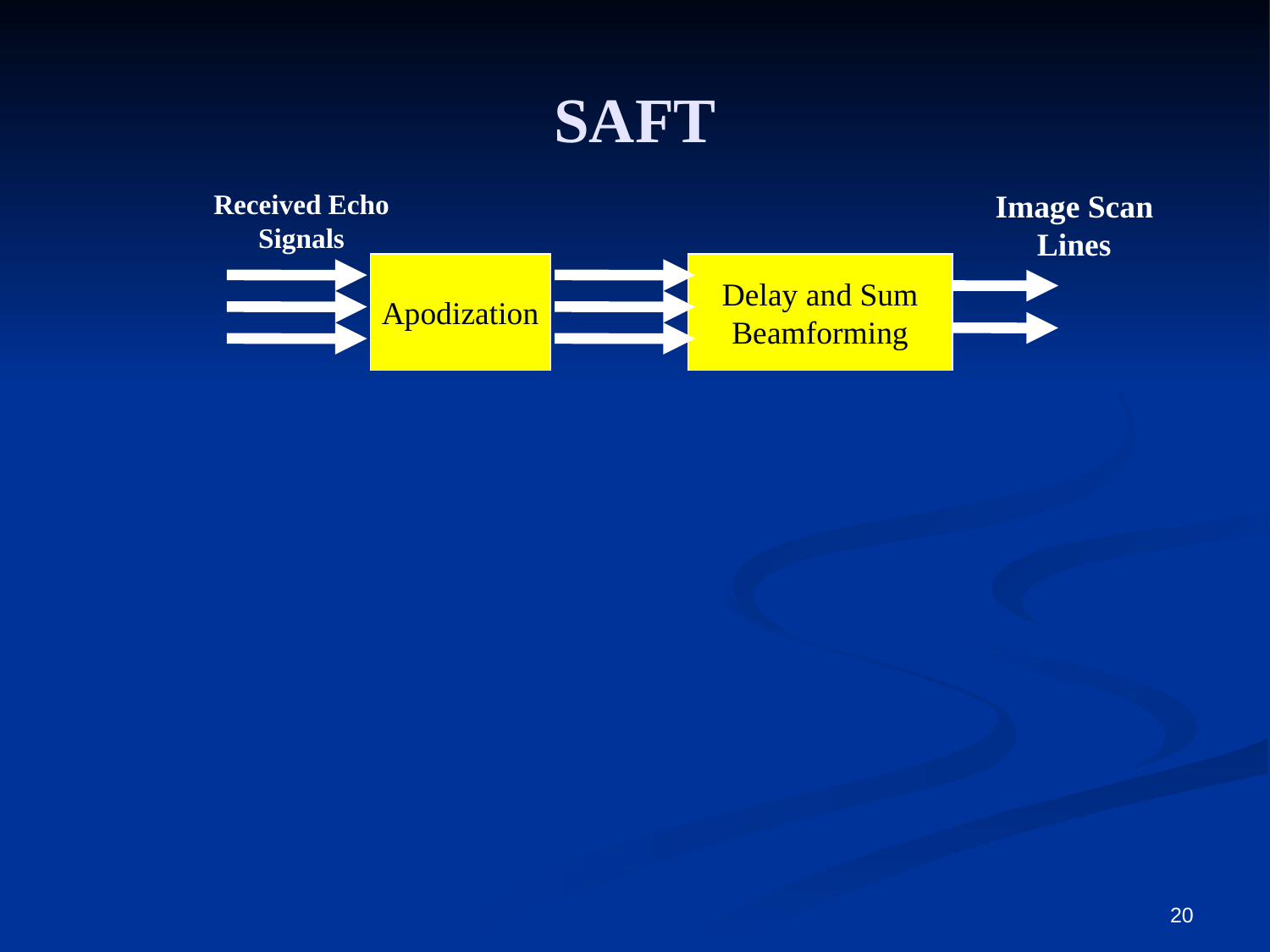

SAFT
Received Echo Signals

Image Scan Lines

Apodization
Delay and Sum
Beamforming

20